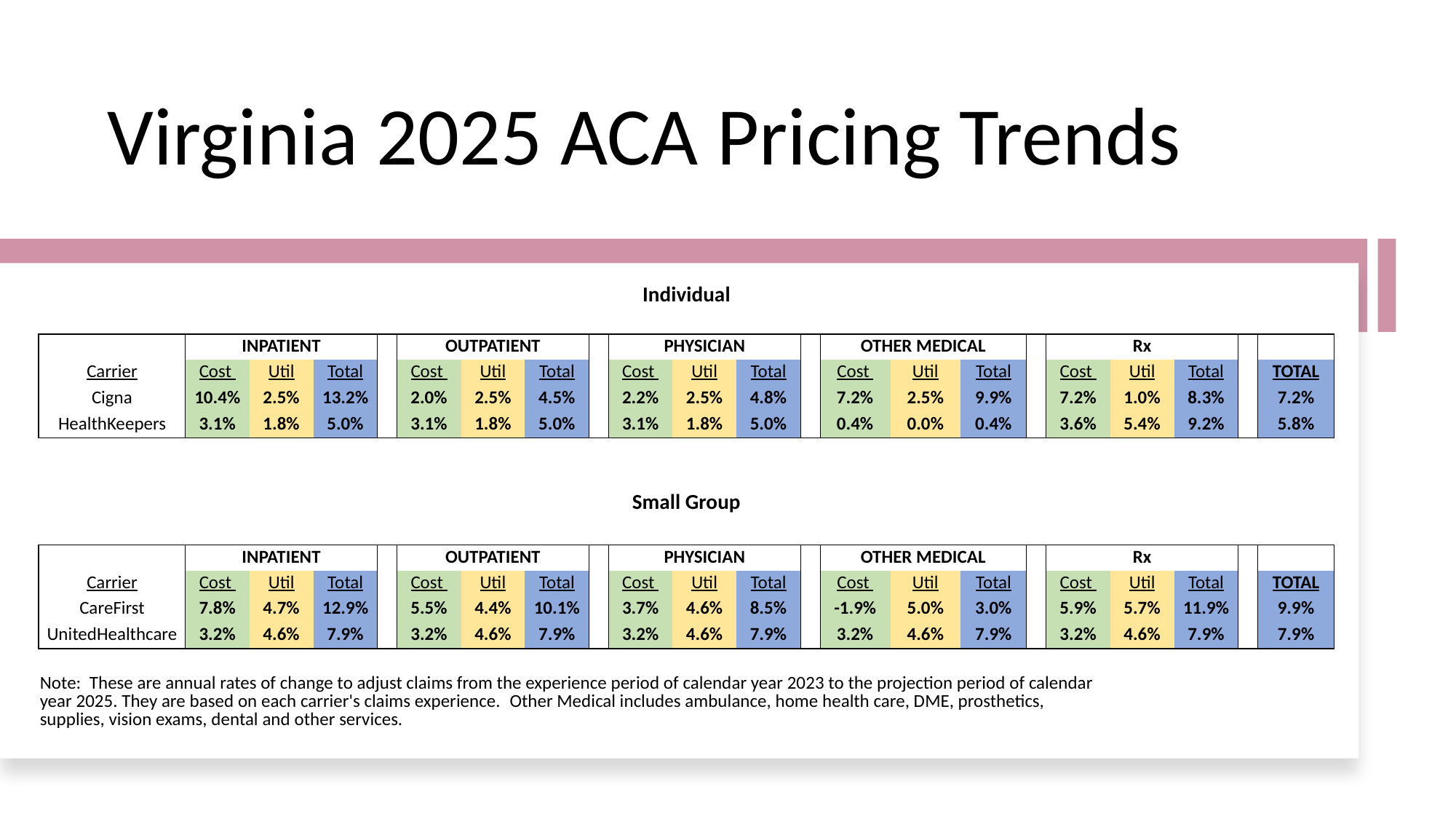

# Virginia 2025 ACA Pricing Trends

| Individual |  |  |  |  |  |  |  |  |  |  |  |  |  |  |  |  |  |  |  |  |  |
| --- | --- | --- | --- | --- | --- | --- | --- | --- | --- | --- | --- | --- | --- | --- | --- | --- | --- | --- | --- | --- | --- |
|  |  |  |  |  |  |  |  |  |  |  |  |  |  |  |  |  |  |  |  |  |  |
|  | INPATIENT |  |  |  | OUTPATIENT |  |  |  | PHYSICIAN |  |  |  | OTHER MEDICAL |  |  |  | Rx |  |  |  |  |
| Carrier | Cost | Util | Total |  | Cost | Util | Total |  | Cost | Util | Total |  | Cost | Util | Total |  | Cost | Util | Total |  | TOTAL |
| Cigna | 10.4% | 2.5% | 13.2% |  | 2.0% | 2.5% | 4.5% |  | 2.2% | 2.5% | 4.8% |  | 7.2% | 2.5% | 9.9% |  | 7.2% | 1.0% | 8.3% |  | 7.2% |
| HealthKeepers | 3.1% | 1.8% | 5.0% |  | 3.1% | 1.8% | 5.0% |  | 3.1% | 1.8% | 5.0% |  | 0.4% | 0.0% | 0.4% |  | 3.6% | 5.4% | 9.2% |  | 5.8% |
|  |  |  |  |  |  |  |  |  |  |  |  |  |  |  |  |  |  |  |  |  |  |
|  |  |  |  |  |  |  |  |  |  |  |  |  |  |  |  |  |  |  |  |  |  |
| Small Group |  |  |  |  |  |  |  |  |  |  |  |  |  |  |  |  |  |  |  |  |  |
|  |  |  |  |  |  |  |  |  |  |  |  |  |  |  |  |  |  |  |  |  |  |
|  | INPATIENT |  |  |  | OUTPATIENT |  |  |  | PHYSICIAN |  |  |  | OTHER MEDICAL |  |  |  | Rx |  |  |  |  |
| Carrier | Cost | Util | Total |  | Cost | Util | Total |  | Cost | Util | Total |  | Cost | Util | Total |  | Cost | Util | Total |  | TOTAL |
| CareFirst | 7.8% | 4.7% | 12.9% |  | 5.5% | 4.4% | 10.1% |  | 3.7% | 4.6% | 8.5% |  | -1.9% | 5.0% | 3.0% |  | 5.9% | 5.7% | 11.9% |  | 9.9% |
| UnitedHealthcare | 3.2% | 4.6% | 7.9% |  | 3.2% | 4.6% | 7.9% |  | 3.2% | 4.6% | 7.9% |  | 3.2% | 4.6% | 7.9% |  | 3.2% | 4.6% | 7.9% |  | 7.9% |
|  |  |  |  |  |  |  |  |  |  |  |  |  |  |  |  |  |  |  |  |  |  |
| Note: These are annual rates of change to adjust claims from the experience period of calendar year 2023 to the projection period of calendar year 2025. They are based on each carrier's claims experience.  Other Medical includes ambulance, home health care, DME, prosthetics, supplies, vision exams, dental and other services. |  |  |  |  |  |  |  |  |  |  |  |  |  |  |  |  |  |  |  |  |  |
20